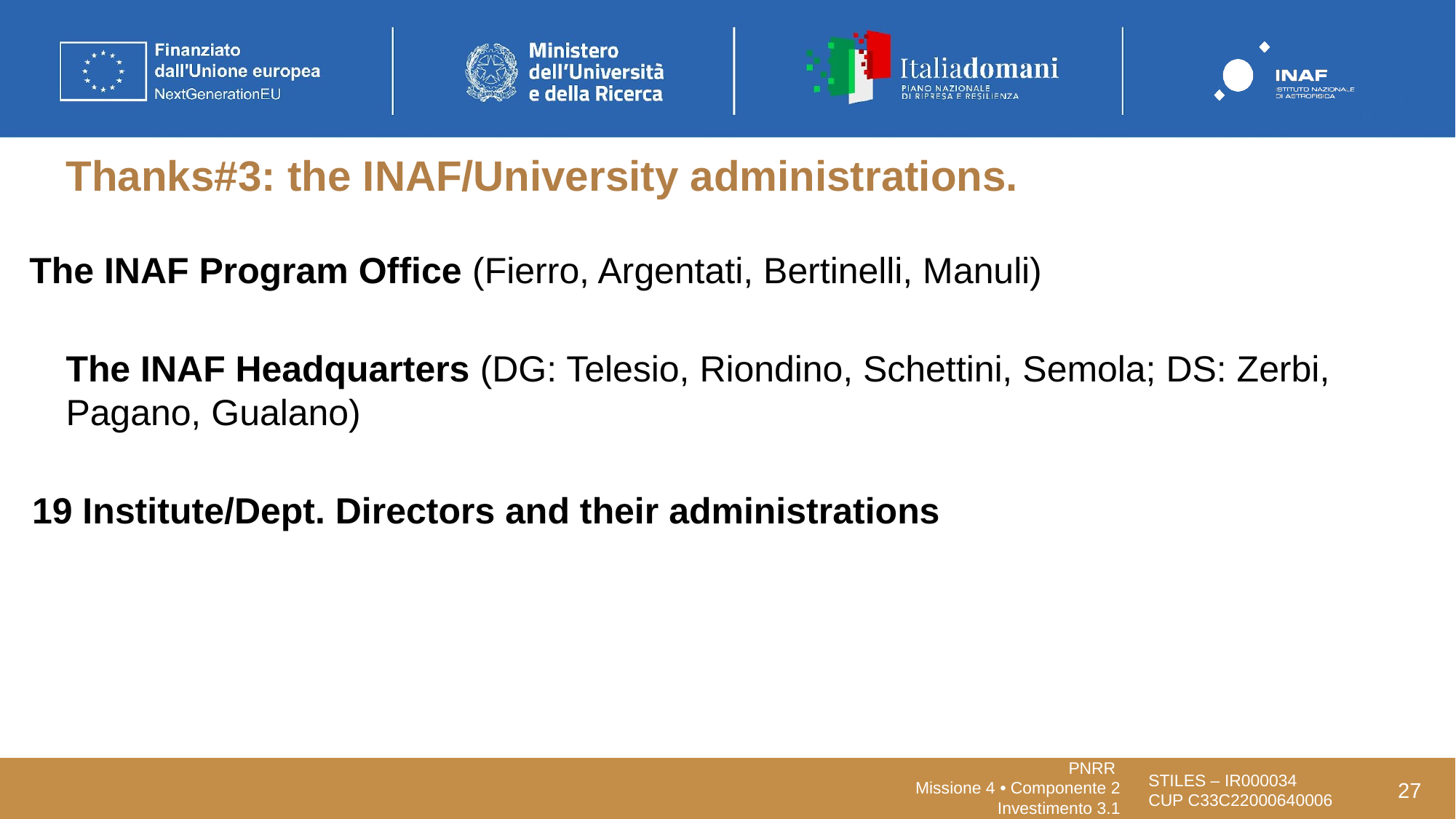

# Thanks#3: the INAF/University administrations.
The INAF Program Office (Fierro, Argentati, Bertinelli, Manuli)
The INAF Headquarters (DG: Telesio, Riondino, Schettini, Semola; DS: Zerbi, Pagano, Gualano)
19 Institute/Dept. Directors and their administrations
27